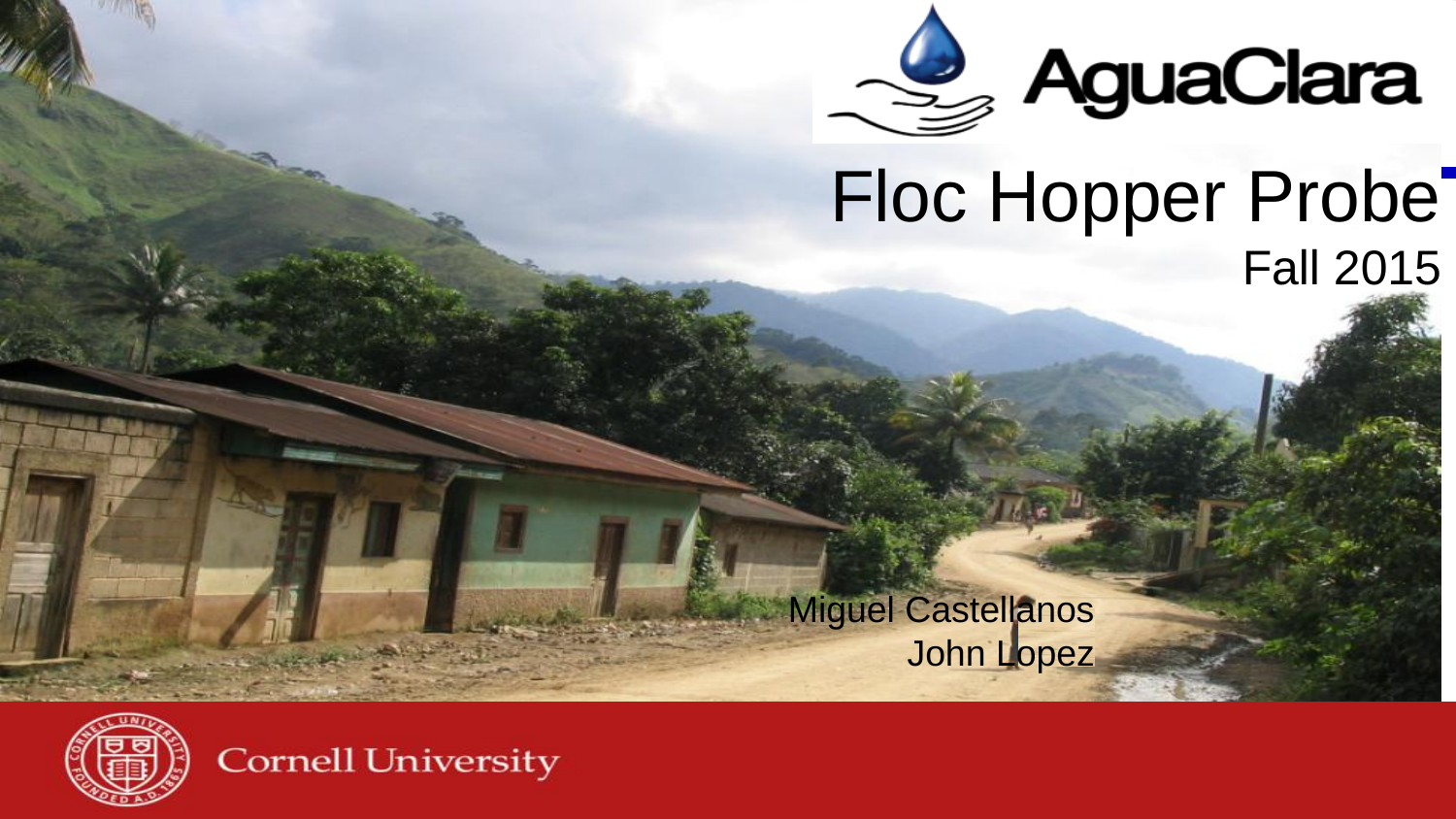

# Floc Hopper Probe
Fall 2015
Miguel Castellanos
John Lopez